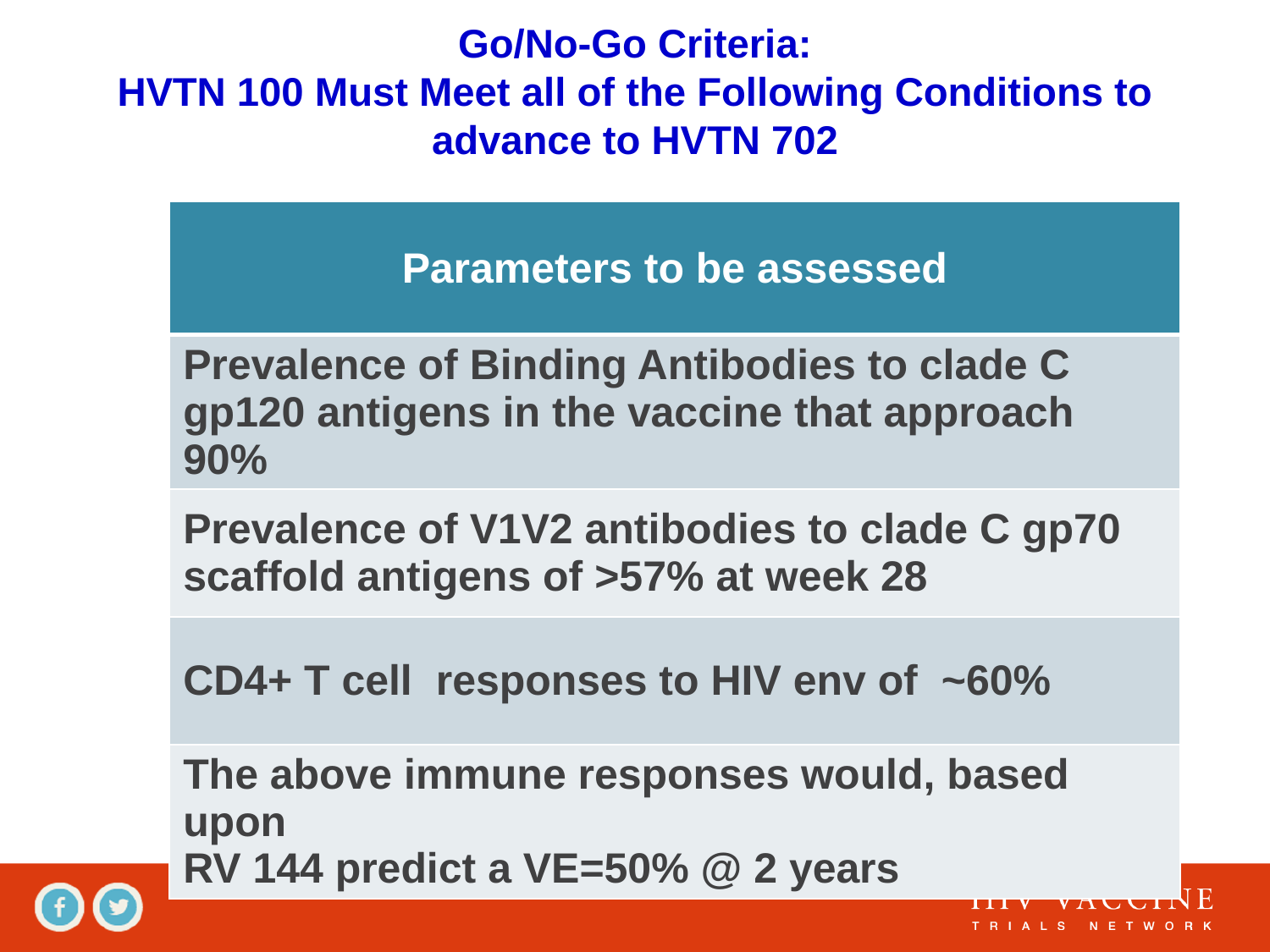

# Go/No-Go Criteria: HVTN 100 Must Meet all of the Following Conditions to advance to HVTN 702
| Parameters to be assessed |
| --- |
| Prevalence of Binding Antibodies to clade C gp120 antigens in the vaccine that approach 90% |
| Prevalence of V1V2 antibodies to clade C gp70 scaffold antigens of >57% at week 28 |
| CD4+ T cell responses to HIV env of ~60% |
| The above immune responses would, based upon RV 144 predict a VE=50% @ 2 years |